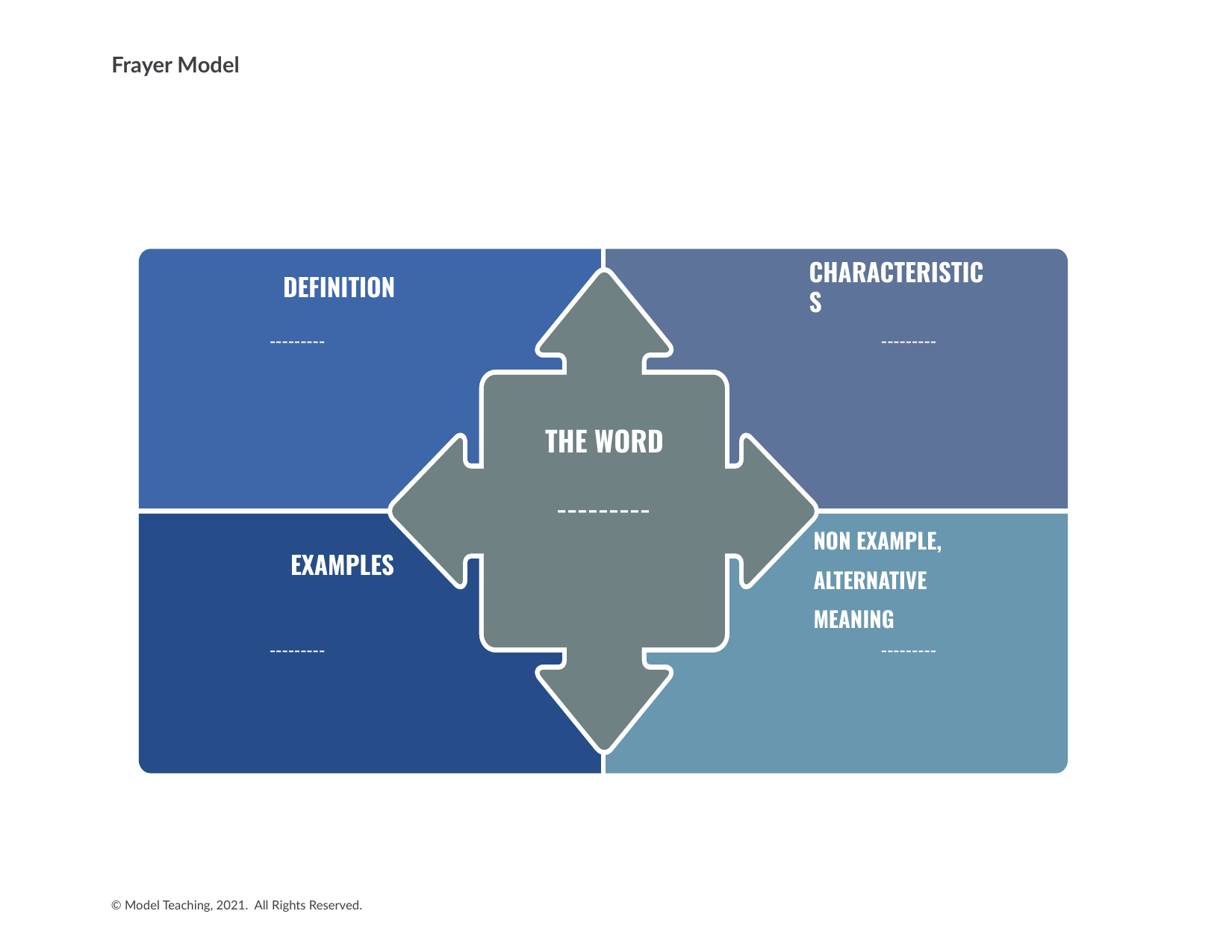

Frayer Model

DEFINITION
CHARACTERISTICS

---------
---------
THE WORD
---------

NON EXAMPLE, ALTERNATIVE
MEANING
EXAMPLES
---------
---------
© Model Teaching, 2021.  All Rights Reserved.